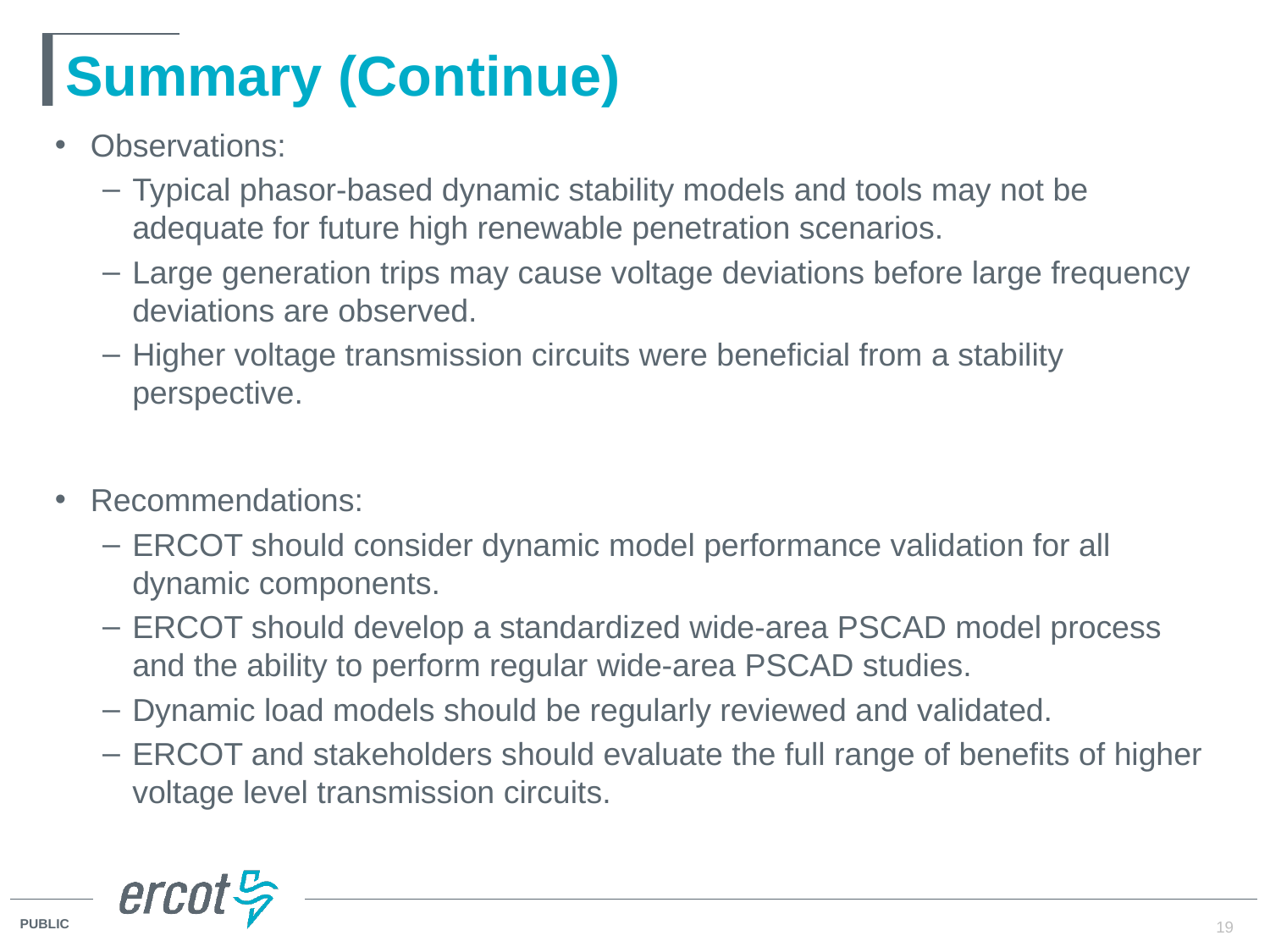

# Summary (Continue)
Observations:
Typical phasor-based dynamic stability models and tools may not be adequate for future high renewable penetration scenarios.
Large generation trips may cause voltage deviations before large frequency deviations are observed.
Higher voltage transmission circuits were beneficial from a stability perspective.

Recommendations:
ERCOT should consider dynamic model performance validation for all dynamic components.
ERCOT should develop a standardized wide-area PSCAD model process and the ability to perform regular wide-area PSCAD studies.
Dynamic load models should be regularly reviewed and validated.
ERCOT and stakeholders should evaluate the full range of benefits of higher voltage level transmission circuits.

19